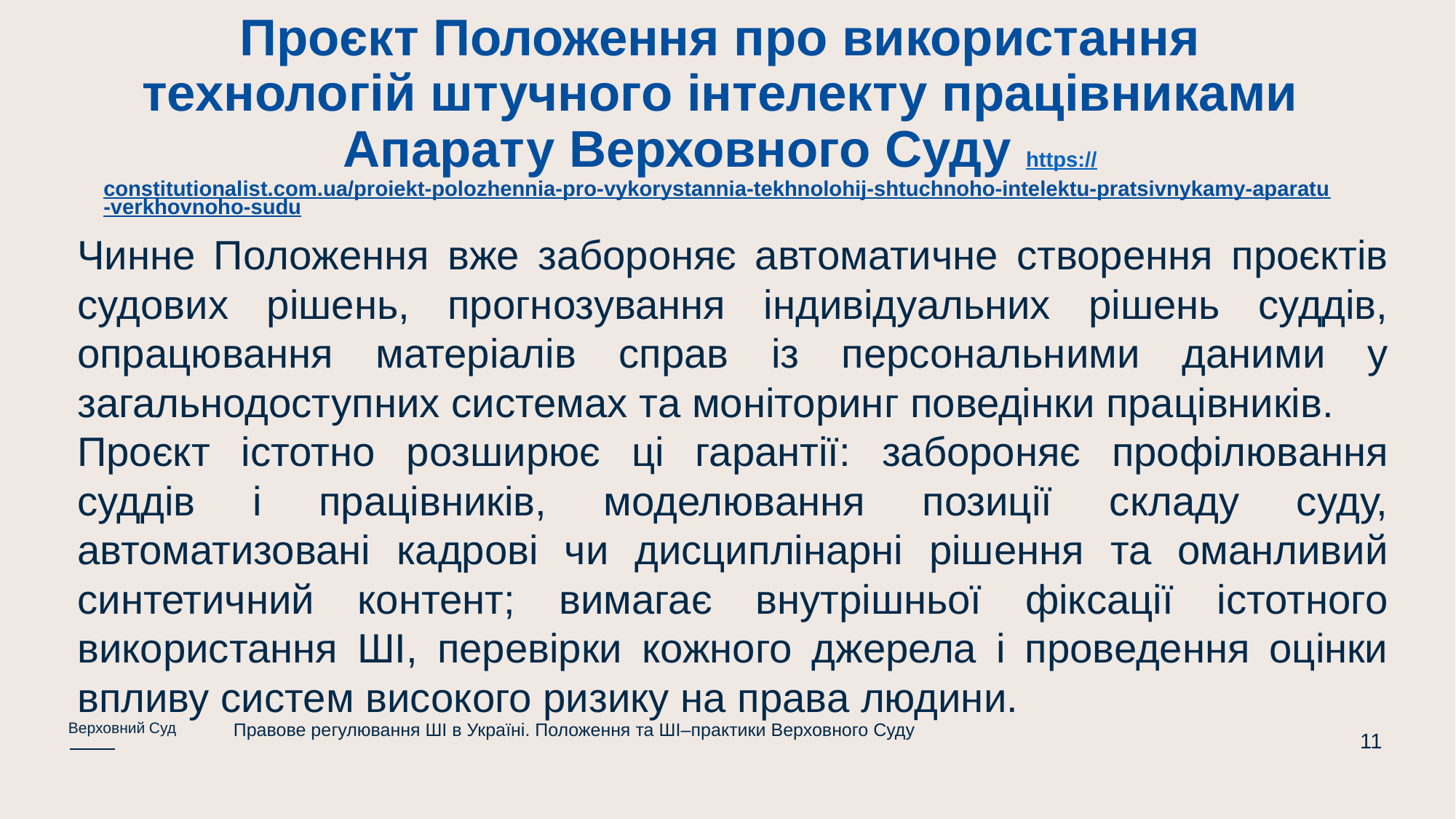

# Проєкт Положення про використання технологій штучного інтелекту працівниками Апарату Верховного Суду https://constitutionalist.com.ua/proiekt-polozhennia-pro-vykorystannia-tekhnolohij-shtuchnoho-intelektu-pratsivnykamy-aparatu-verkhovnoho-sudu
Чинне Положення вже забороняє автоматичне створення проєктів судових рішень, прогнозування індивідуальних рішень суддів, опрацювання матеріалів справ із персональними даними у загальнодоступних системах та моніторинг поведінки працівників.
Проєкт істотно розширює ці гарантії: забороняє профілювання суддів і працівників, моделювання позиції складу суду, автоматизовані кадрові чи дисциплінарні рішення та оманливий синтетичний контент; вимагає внутрішньої фіксації істотного використання ШІ, перевірки кожного джерела і проведення оцінки впливу систем високого ризику на права людини.
Правове регулювання ШІ в Україні. Положення та ШІ–практики Верховного Суду
Верховний Суд
11